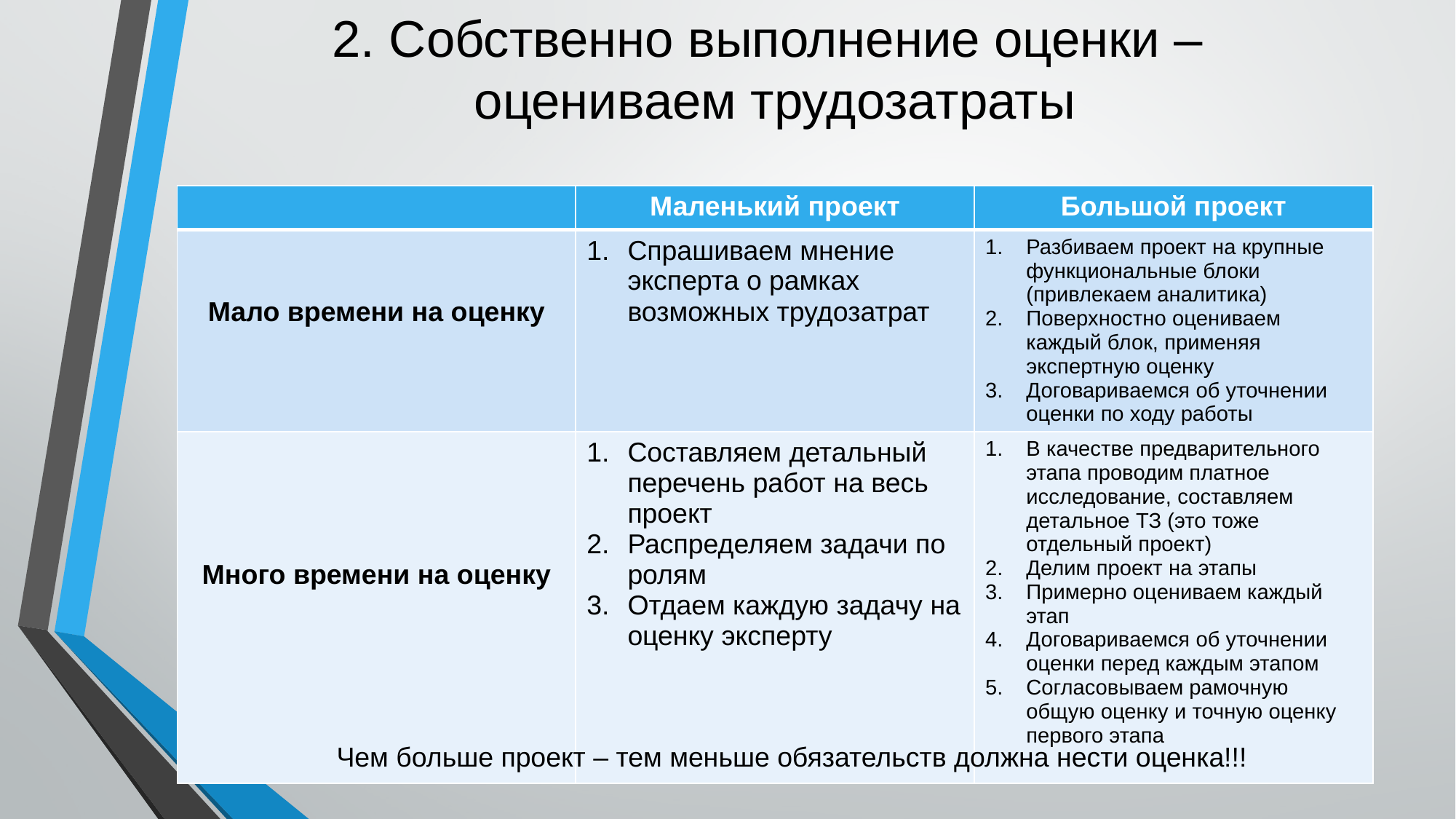

# 2. Собственно выполнение оценки – оцениваем трудозатраты
|  | Маленький проект | Большой проект |
| --- | --- | --- |
| Мало времени на оценку | Спрашиваем мнение эксперта о рамках возможных трудозатрат | Разбиваем проект на крупные функциональные блоки (привлекаем аналитика) Поверхностно оцениваем каждый блок, применяя экспертную оценку Договариваемся об уточнении оценки по ходу работы |
| Много времени на оценку | Составляем детальный перечень работ на весь проект Распределяем задачи по ролям Отдаем каждую задачу на оценку эксперту | В качестве предварительного этапа проводим платное исследование, составляем детальное ТЗ (это тоже отдельный проект) Делим проект на этапы Примерно оцениваем каждый этап Договариваемся об уточнении оценки перед каждым этапом Согласовываем рамочную общую оценку и точную оценку первого этапа |
Чем больше проект – тем меньше обязательств должна нести оценка!!!